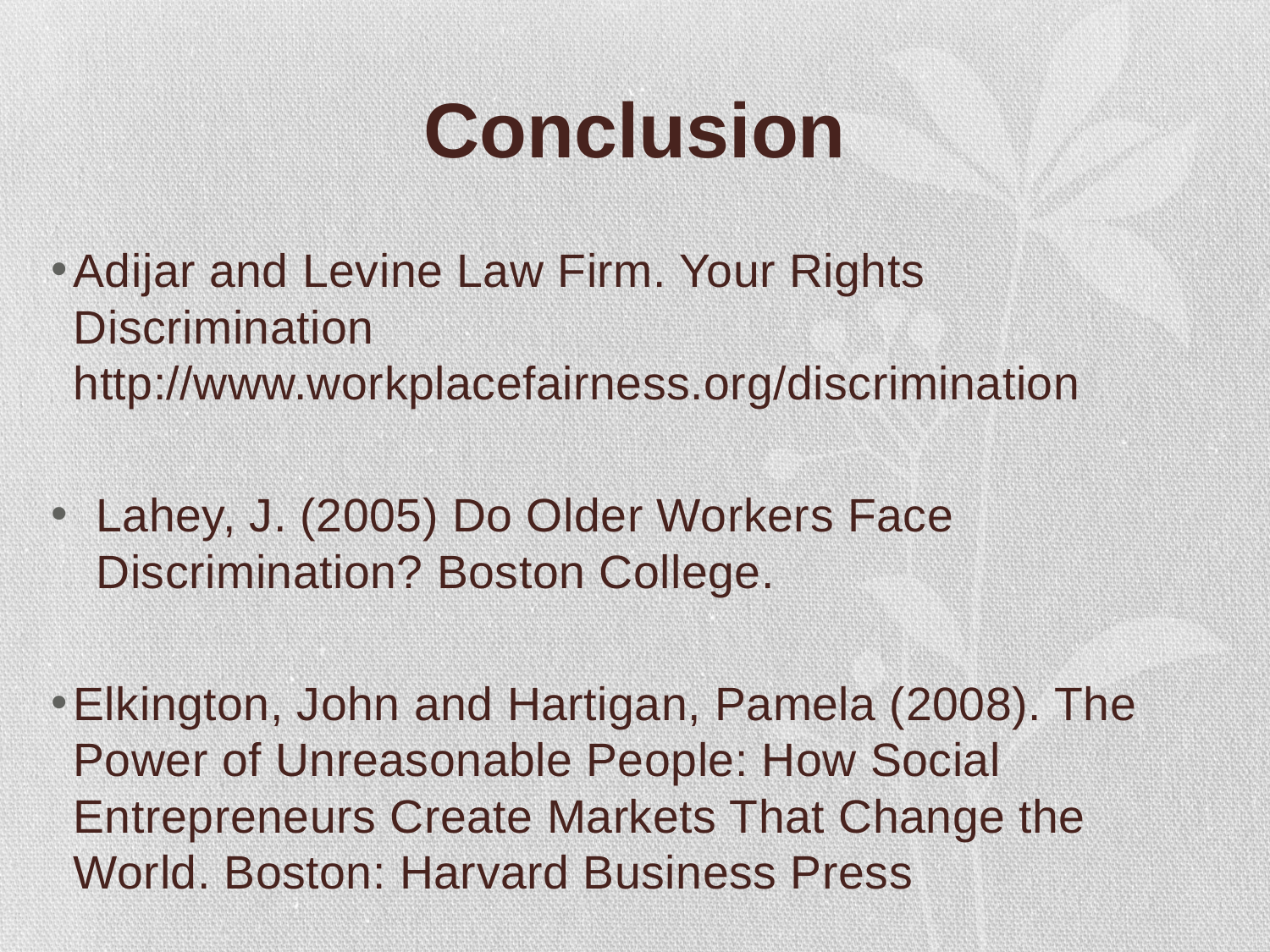

# Conclusion

Adijar and Levine Law Firm. Your Rights Discrimination http://www.workplacefairness.org/discrimination

Lahey, J. (2005) Do Older Workers Face Discrimination? Boston College.

Elkington, John and Hartigan, Pamela (2008). The Power of Unreasonable People: How Social Entrepreneurs Create Markets That Change the World. Boston: Harvard Business Press